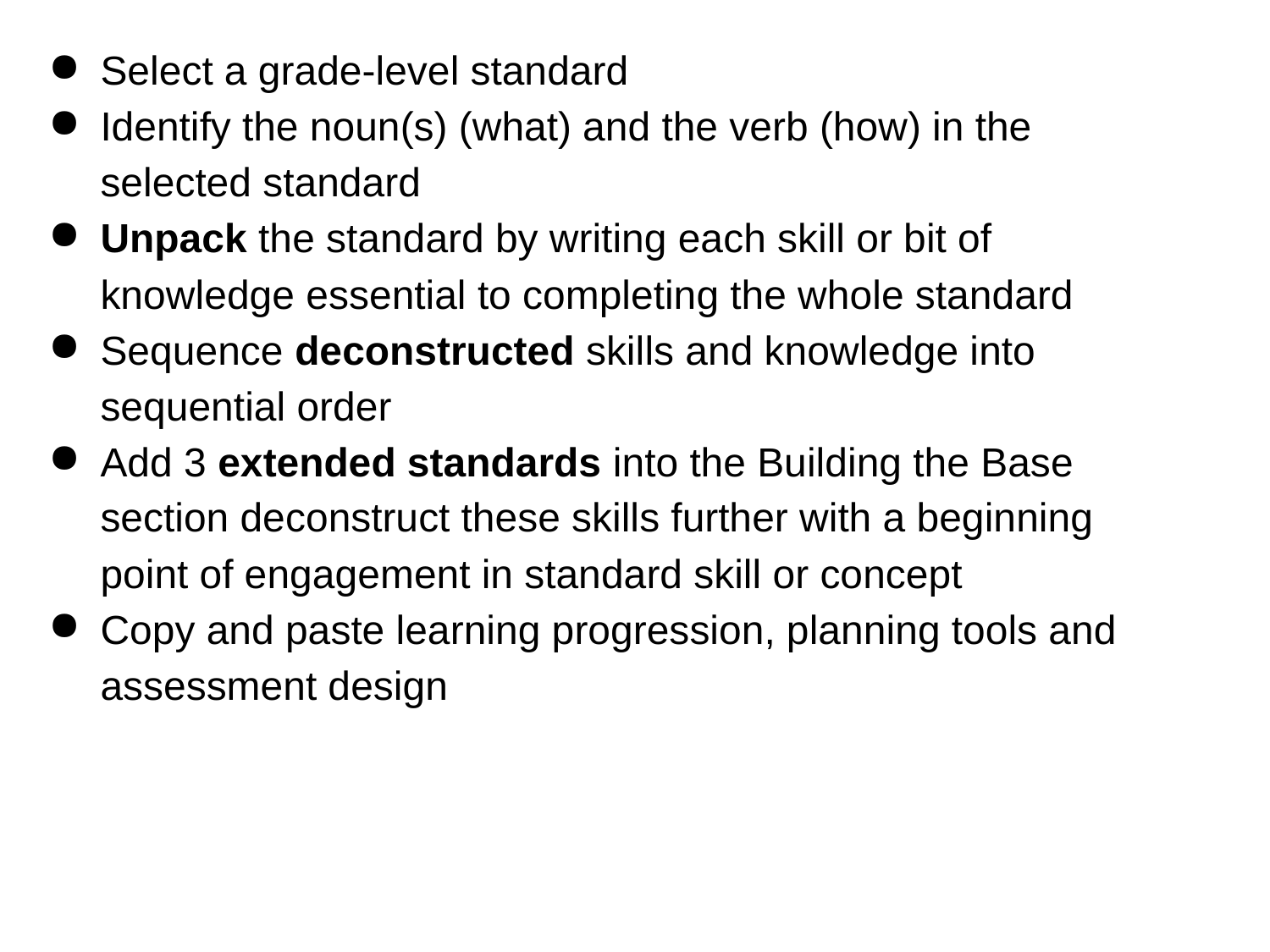

Select a grade-level standard
Identify the noun(s) (what) and the verb (how) in the selected standard
Unpack the standard by writing each skill or bit of knowledge essential to completing the whole standard
Sequence deconstructed skills and knowledge into sequential order
Add 3 extended standards into the Building the Base section deconstruct these skills further with a beginning point of engagement in standard skill or concept
Copy and paste learning progression, planning tools and assessment design